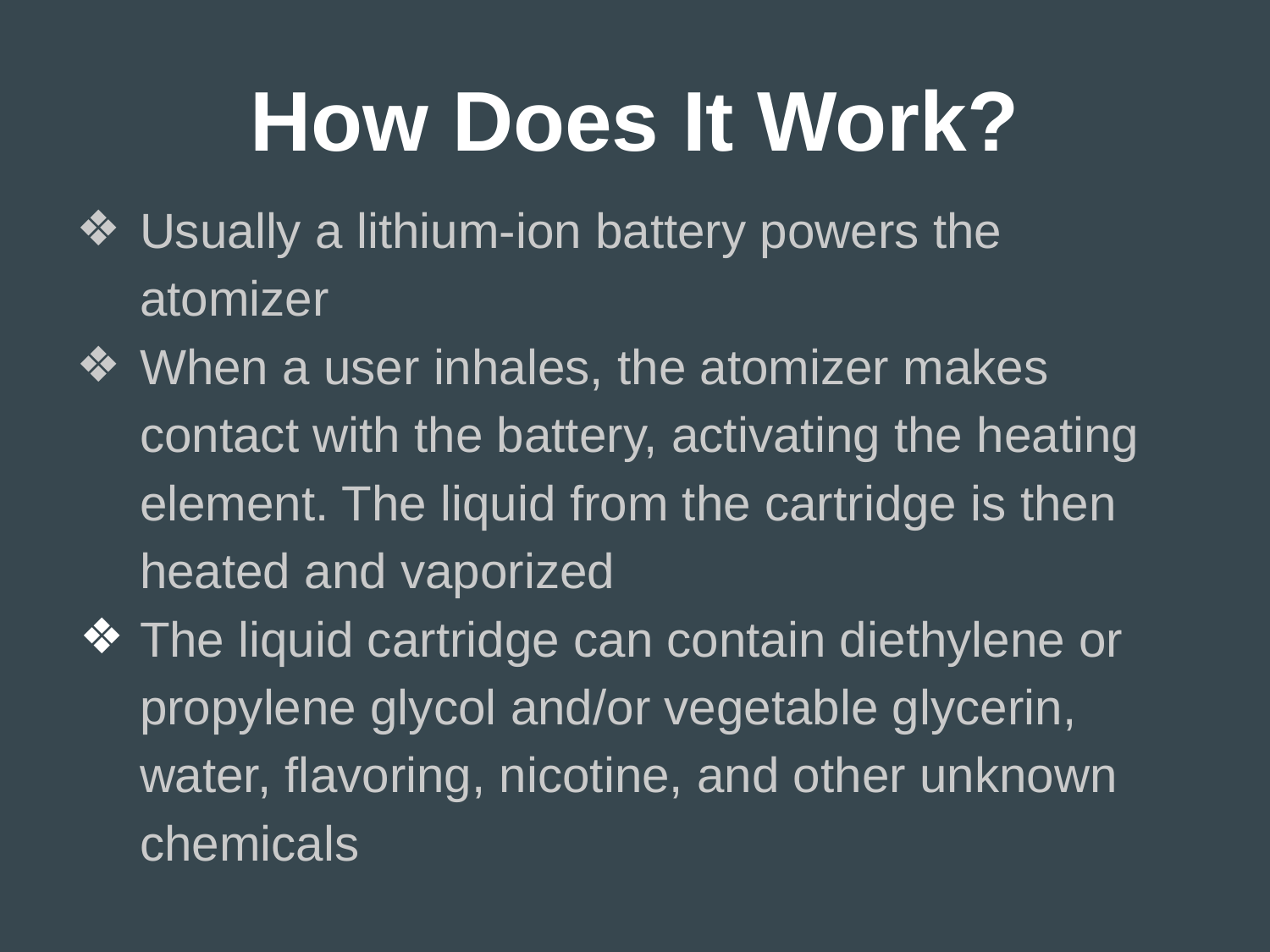

# How Does It Work?
Usually a lithium-ion battery powers the atomizer
When a user inhales, the atomizer makes contact with the battery, activating the heating element. The liquid from the cartridge is then heated and vaporized
The liquid cartridge can contain diethylene or propylene glycol and/or vegetable glycerin, water, flavoring, nicotine, and other unknown chemicals